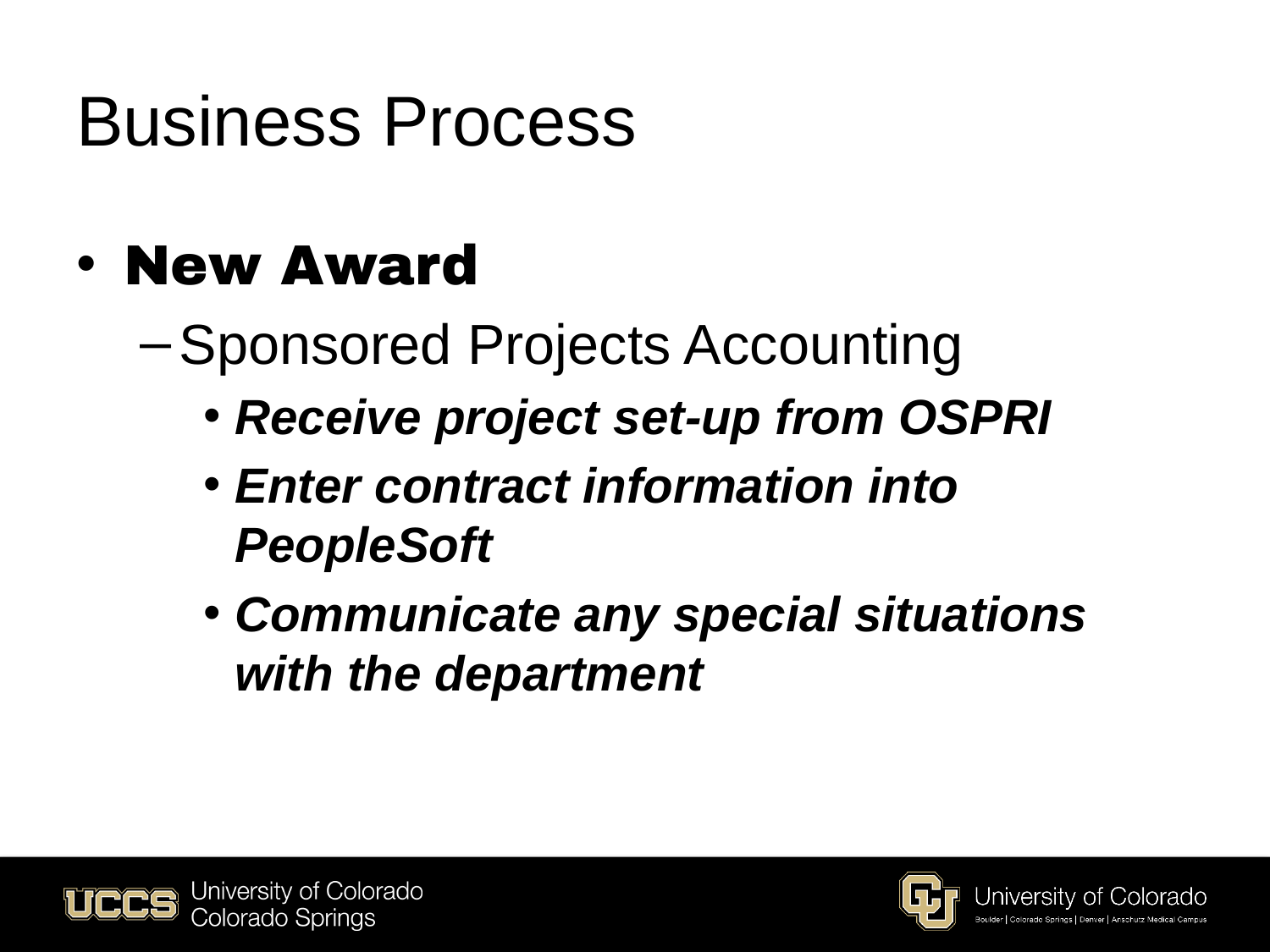

# Business Process
New Award
Sponsored Projects Accounting
Receive project set-up from OSPRI
Enter contract information into PeopleSoft
Communicate any special situations with the department